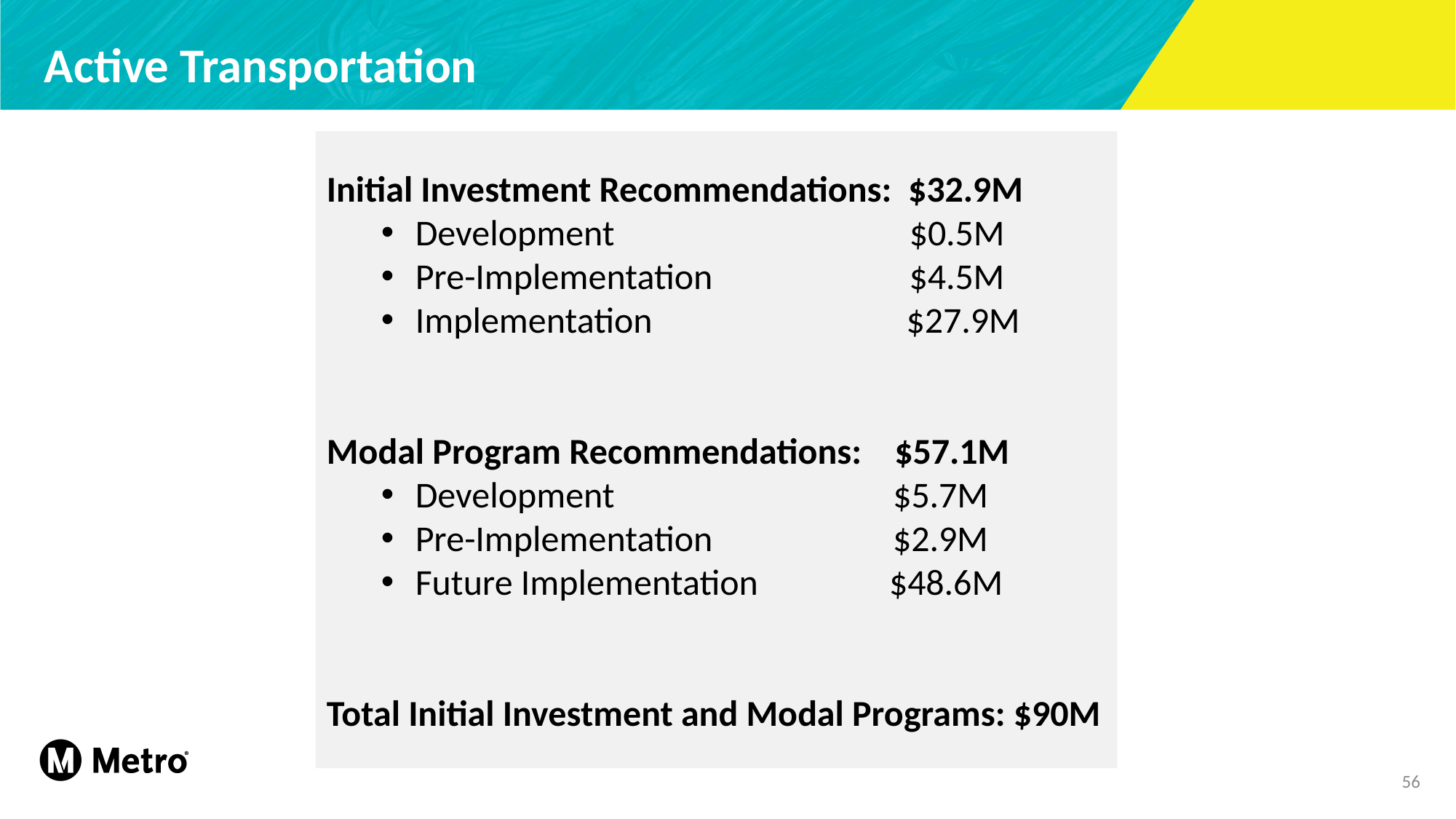

Active Transportation

Initial Investment Recommendations:  $32.9M
Development                                    $0.5M
Pre-Implementation                        $4.5M
Implementation                               $27.9M

Modal Program Recommendations:    $57.1M
Development                                  $5.7M
Pre-Implementation                      $2.9M
Future Implementation                $48.6M

Total Initial Investment and Modal Programs: $90M

56